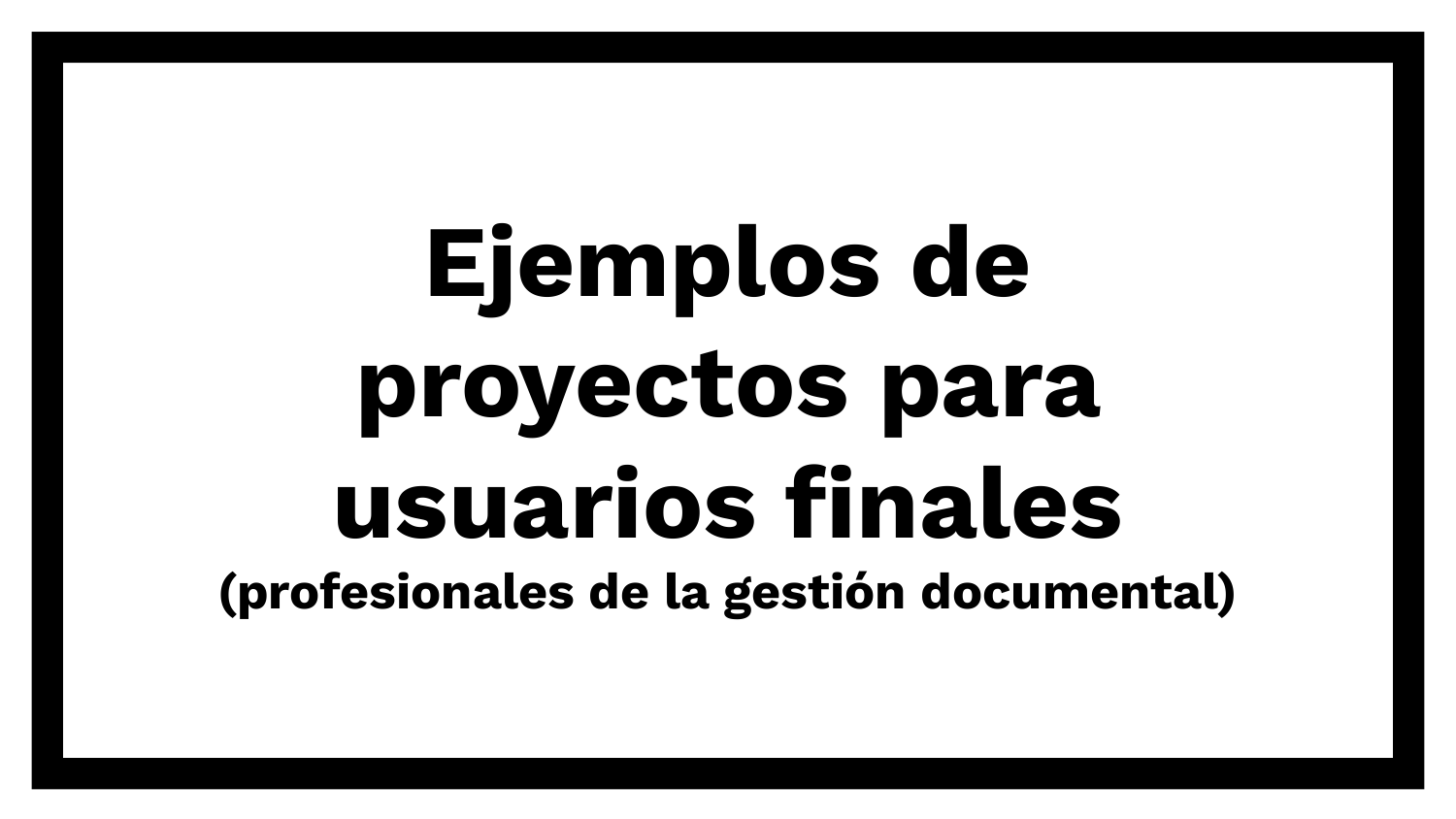

# Ejemplos de proyectos para usuarios finales (profesionales de la gestión documental)